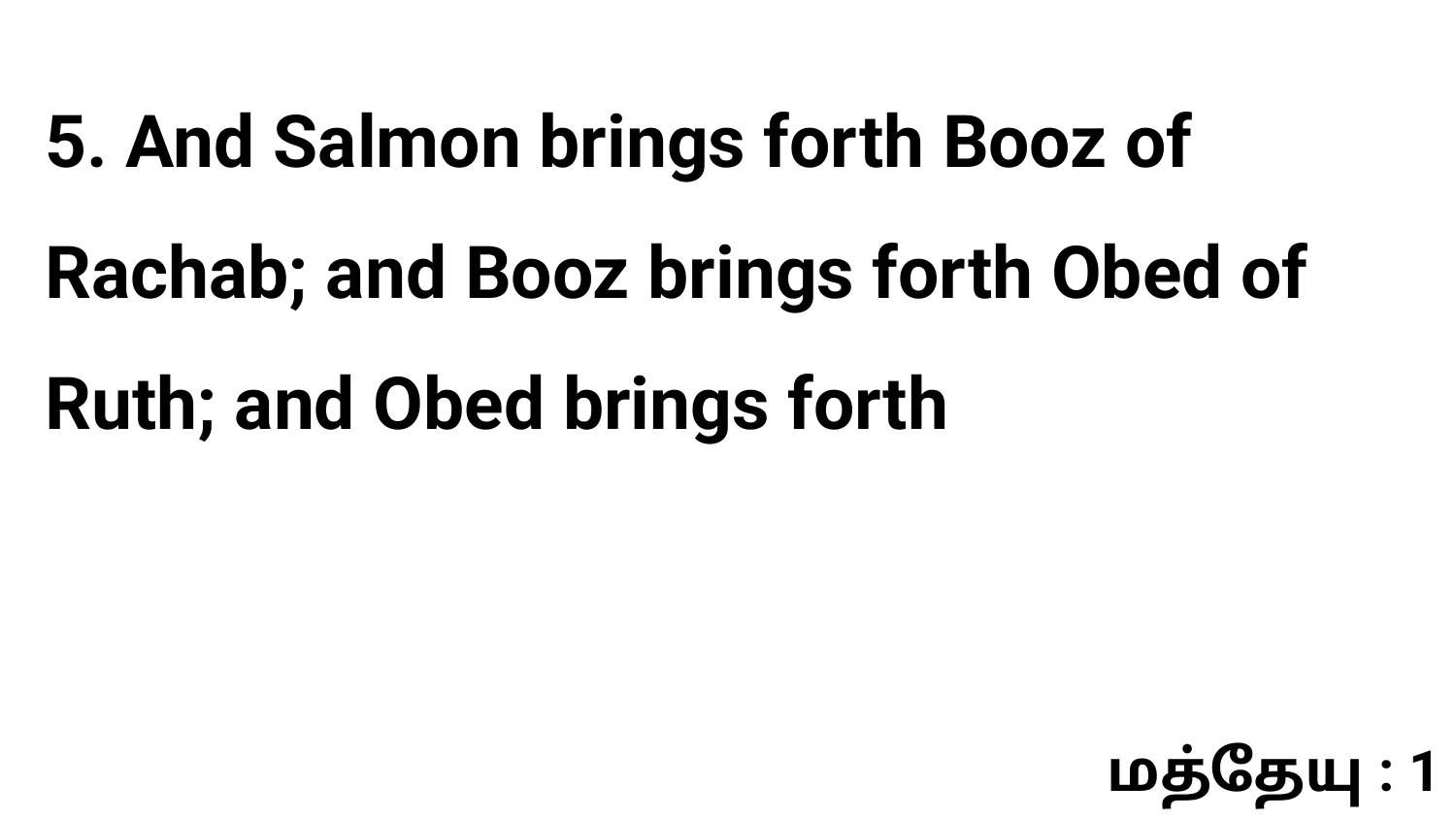

5. And Salmon brings forth Booz of Rachab; and Booz brings forth Obed of Ruth; and Obed brings forth
மத்தேயு : 1